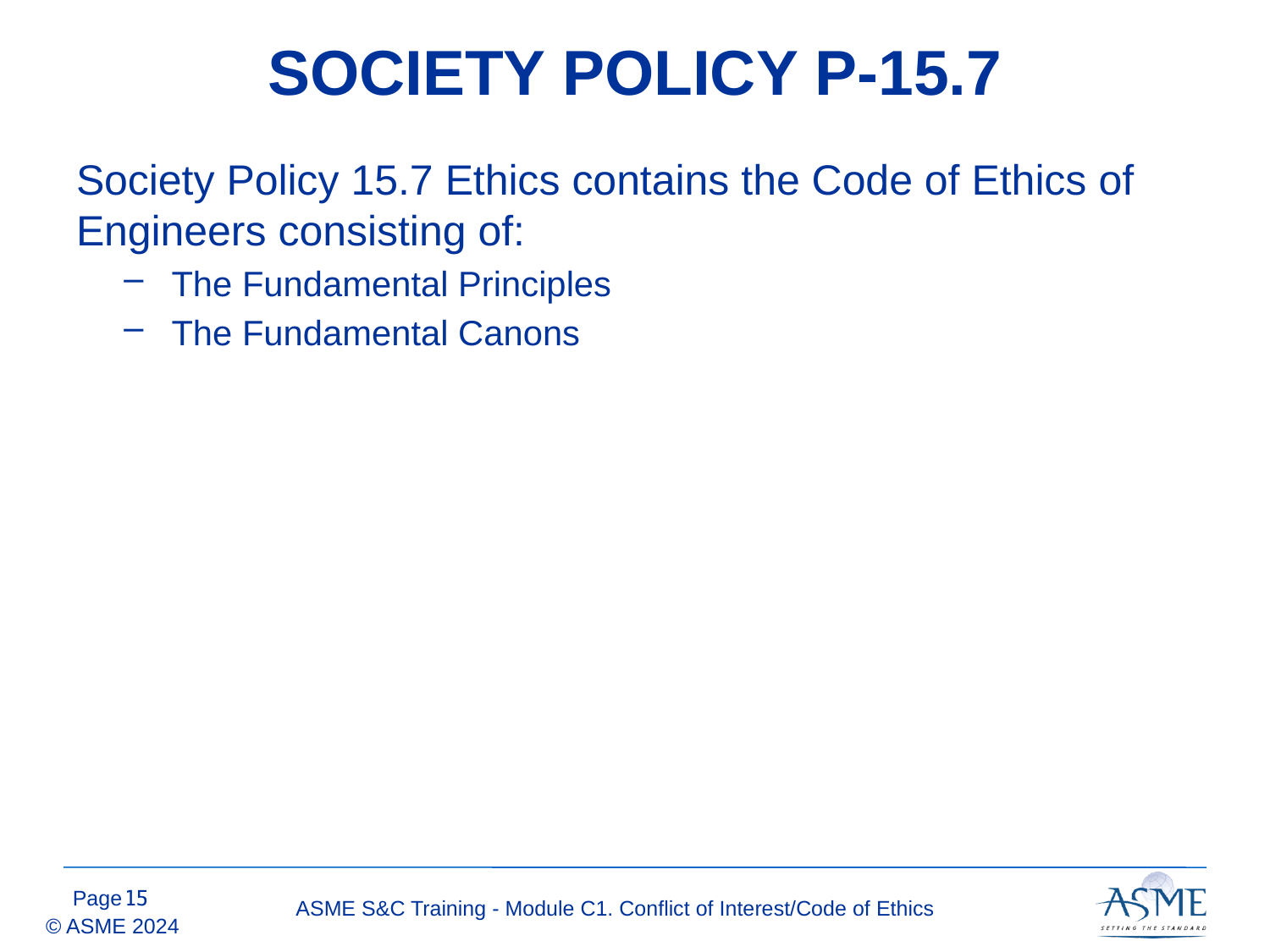

# SOCIETY POLICY P-15.7
Society Policy 15.7 Ethics contains the Code of Ethics of Engineers consisting of:
The Fundamental Principles
The Fundamental Canons
15
ASME S&C Training - Module C1. Conflict of Interest/Code of Ethics